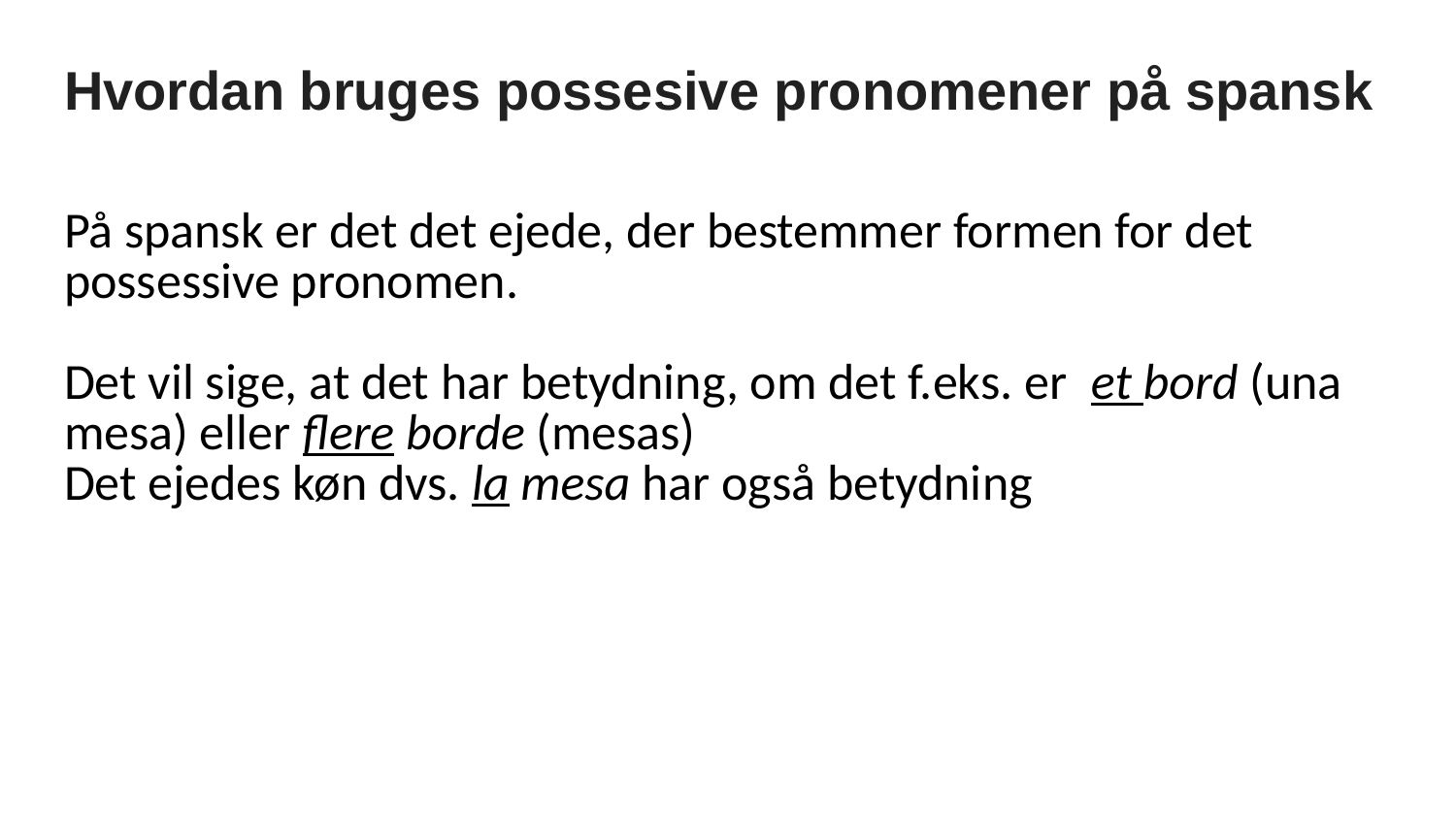

# Hvordan bruges possesive pronomener på spansk
På spansk er det det ejede, der bestemmer formen for det possessive pronomen.

Det vil sige, at det har betydning, om det f.eks. er  et bord (una mesa) eller flere borde (mesas)
Det ejedes køn dvs. la mesa har også betydning